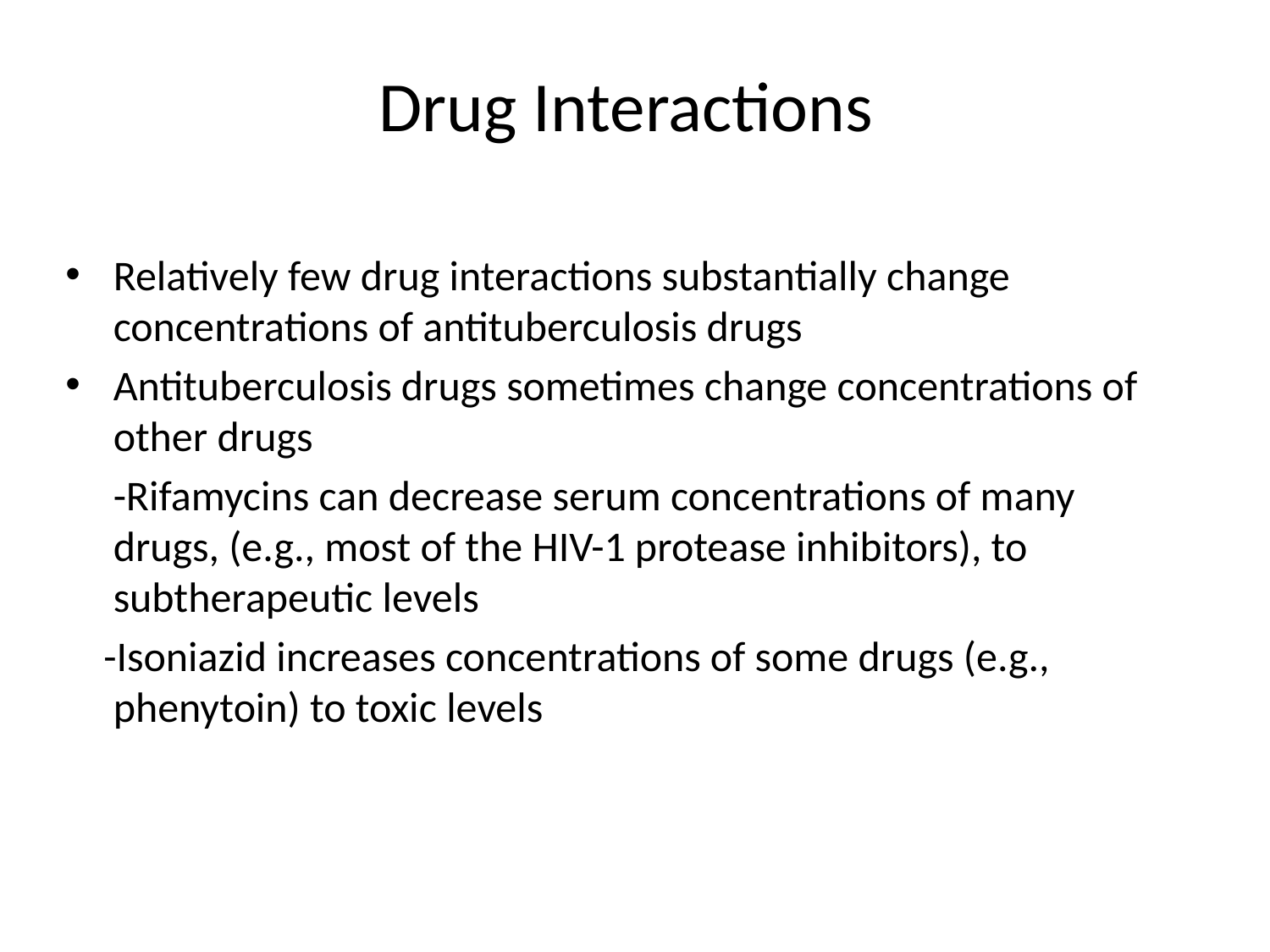

# Drug Interactions
Relatively few drug interactions substantially change concentrations of antituberculosis drugs
Antituberculosis drugs sometimes change concentrations of other drugs
	-Rifamycins can decrease serum concentrations of many drugs, (e.g., most of the HIV-1 protease inhibitors), to subtherapeutic levels
    -Isoniazid increases concentrations of some drugs (e.g., phenytoin) to toxic levels